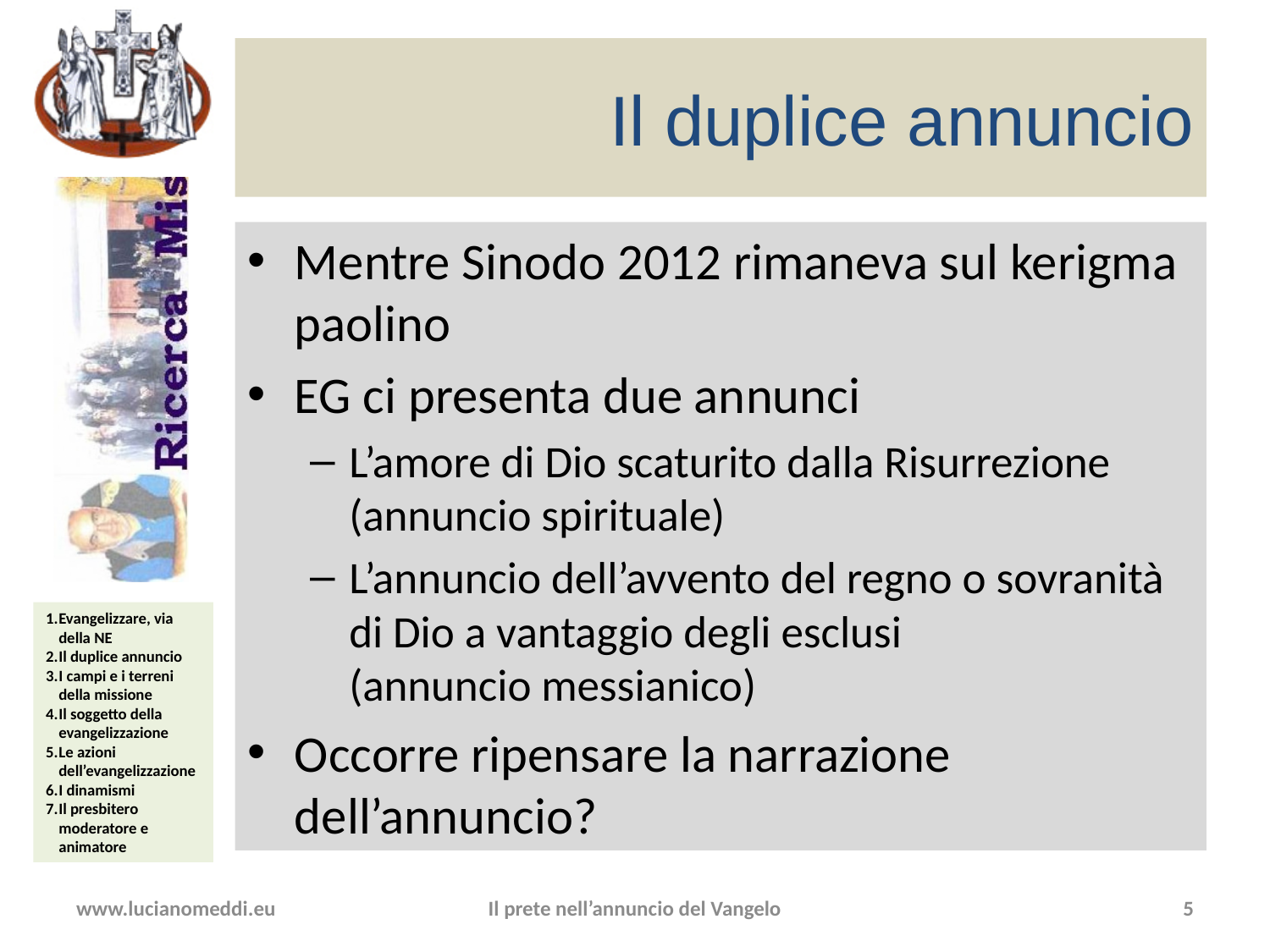

# Il duplice annuncio
Mentre Sinodo 2012 rimaneva sul kerigma paolino
EG ci presenta due annunci
L’amore di Dio scaturito dalla Risurrezione (annuncio spirituale)
L’annuncio dell’avvento del regno o sovranità di Dio a vantaggio degli esclusi
(annuncio messianico)
Occorre ripensare la narrazione dell’annuncio?
www.lucianomeddi.eu
Il prete nell’annuncio del Vangelo
5